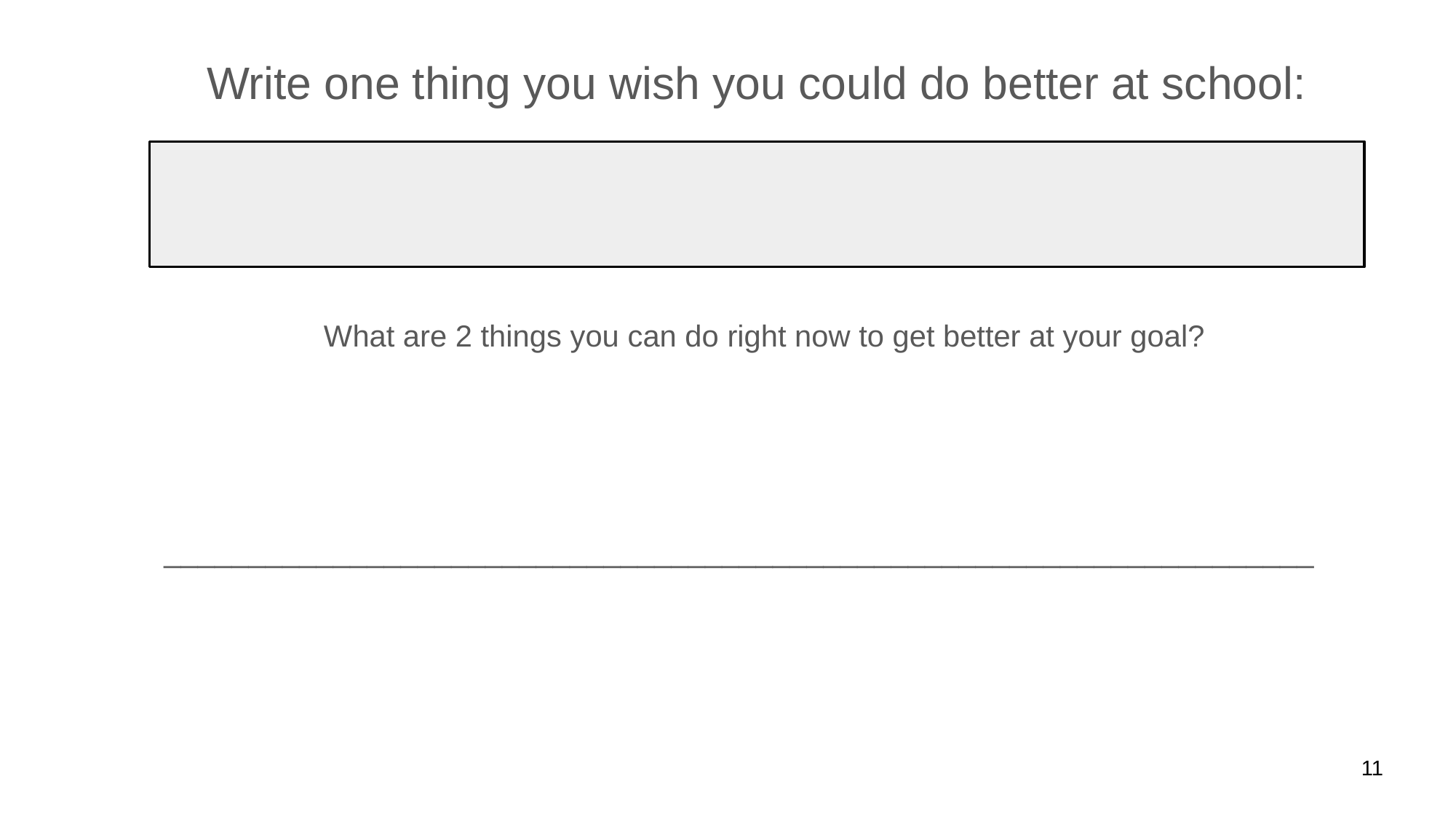

# Write one thing you wish you could do better at school:

What are 2 things you can do right now to get better at your goal?

____________________________________________________________________

____________________________________________________________________

11